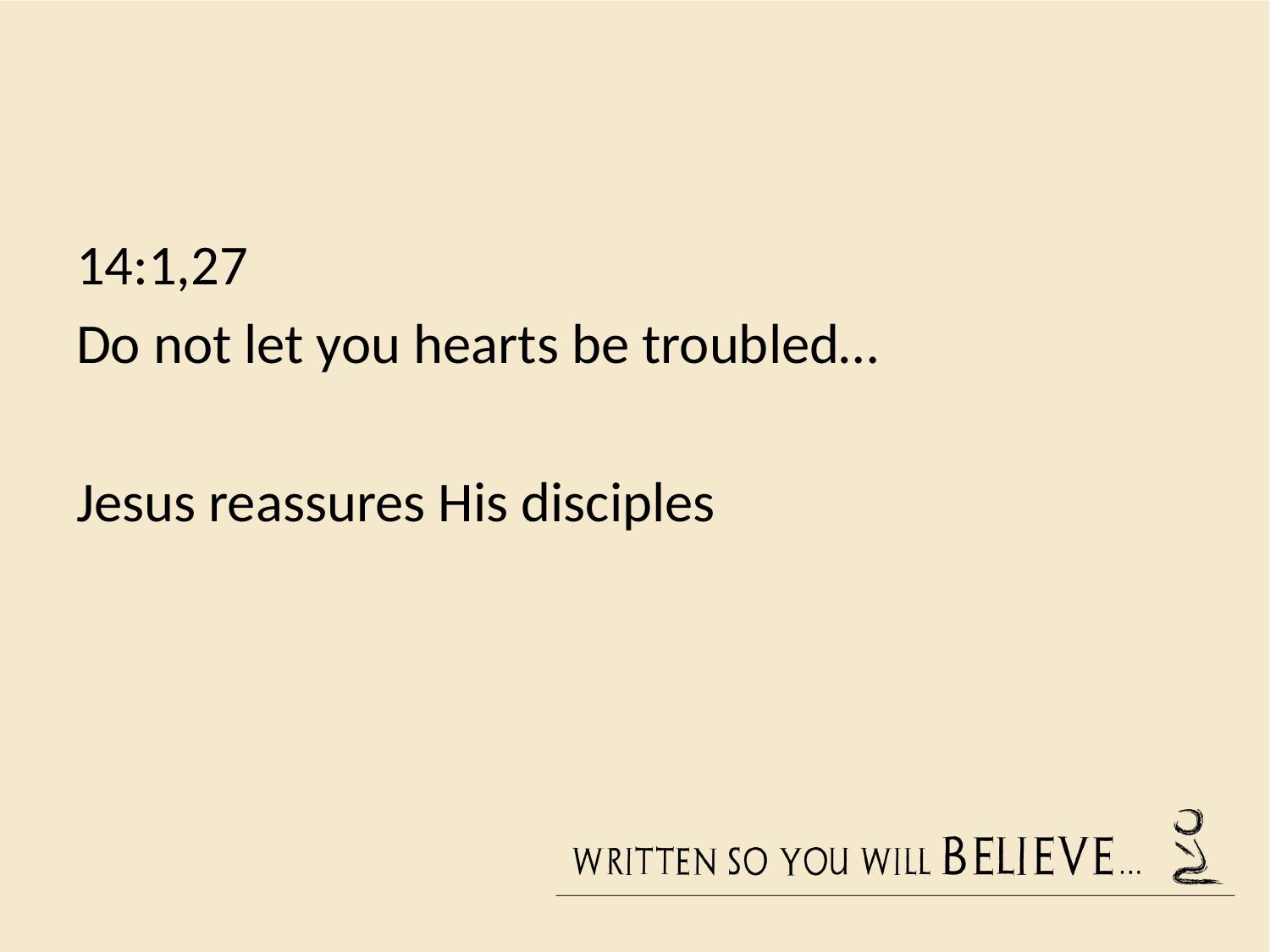

#
14:1,27
Do not let you hearts be troubled…

Jesus reassures His disciples